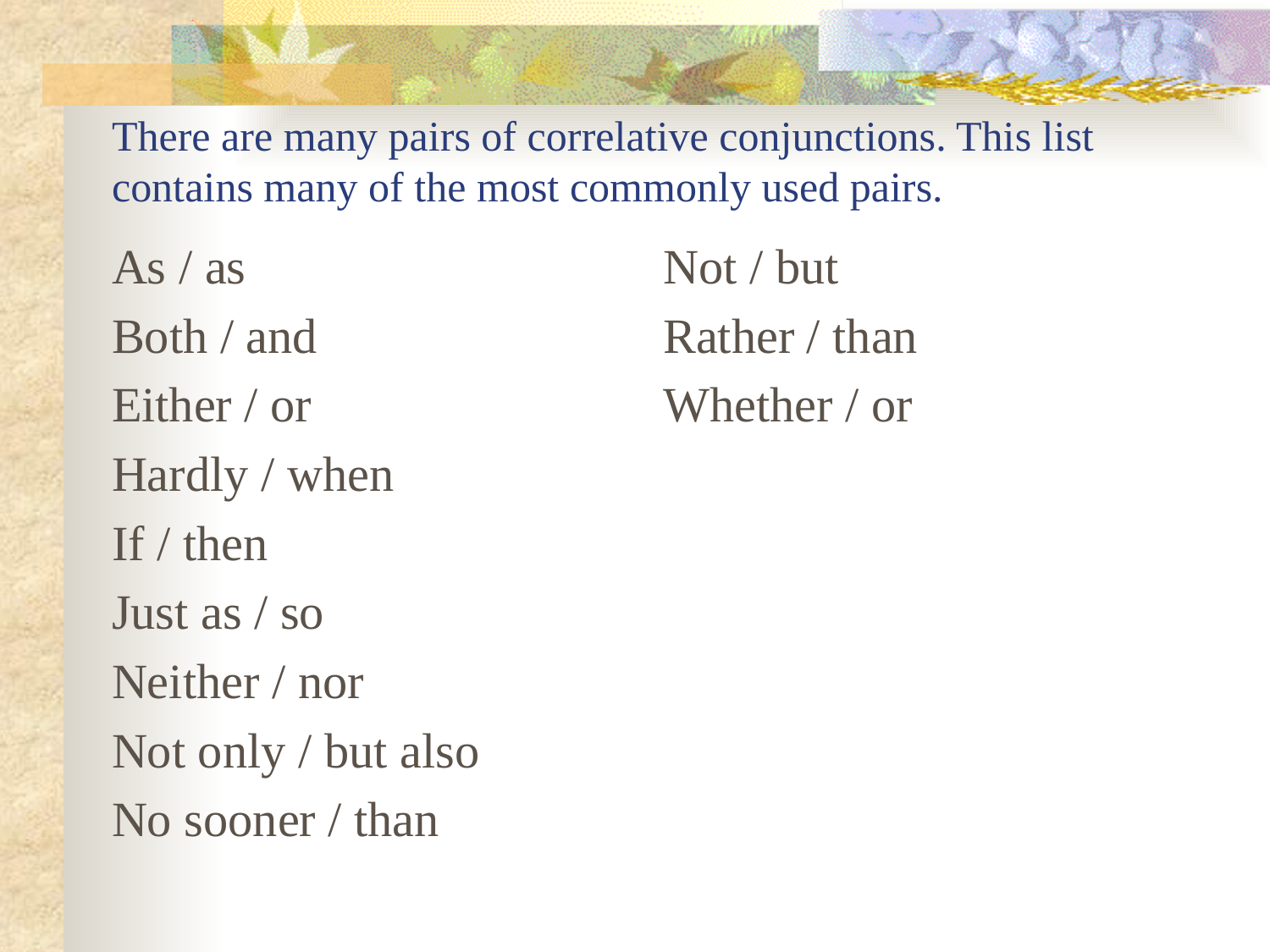

# There are many pairs of correlative conjunctions. This list contains many of the most commonly used pairs.
As / as
Both / and
Either / or
Hardly / when
If / then
Just as / so
Neither / nor
Not only / but also
No sooner / than
Not / but
Rather / than
Whether / or